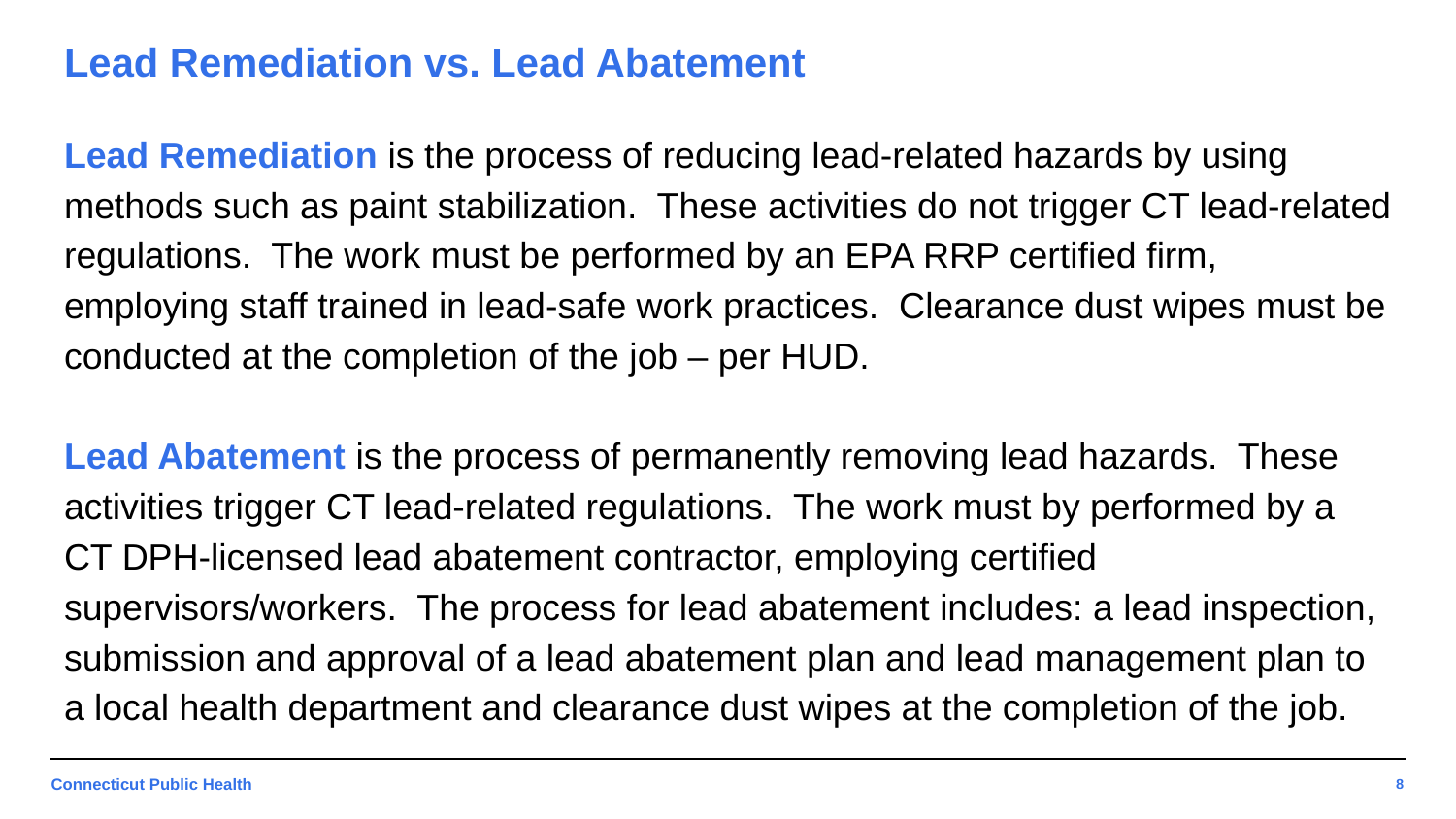

# Lead Remediation vs. Lead Abatement
Lead Remediation is the process of reducing lead-related hazards by using methods such as paint stabilization.  These activities do not trigger CT lead-related regulations.  The work must be performed by an EPA RRP certified firm, employing staff trained in lead-safe work practices.  Clearance dust wipes must be conducted at the completion of the job – per HUD.

Lead Abatement is the process of permanently removing lead hazards.  These activities trigger CT lead-related regulations.  The work must by performed by a CT DPH-licensed lead abatement contractor, employing certified supervisors/workers.  The process for lead abatement includes: a lead inspection, submission and approval of a lead abatement plan and lead management plan to a local health department and clearance dust wipes at the completion of the job.